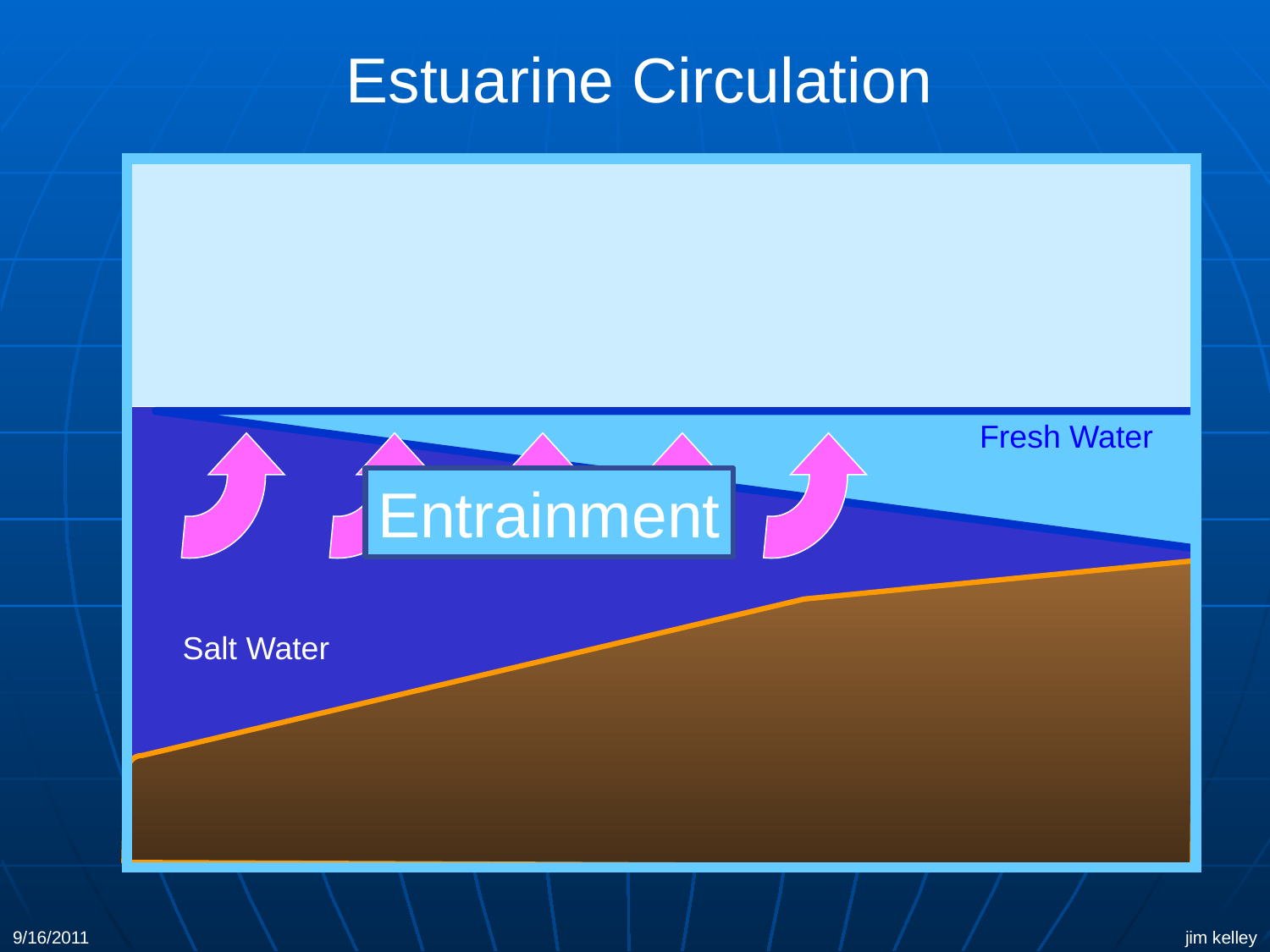

Estuarine Circulation

Fresh Water

Entrainment

Salt Water
9/16/2011
jim kelley